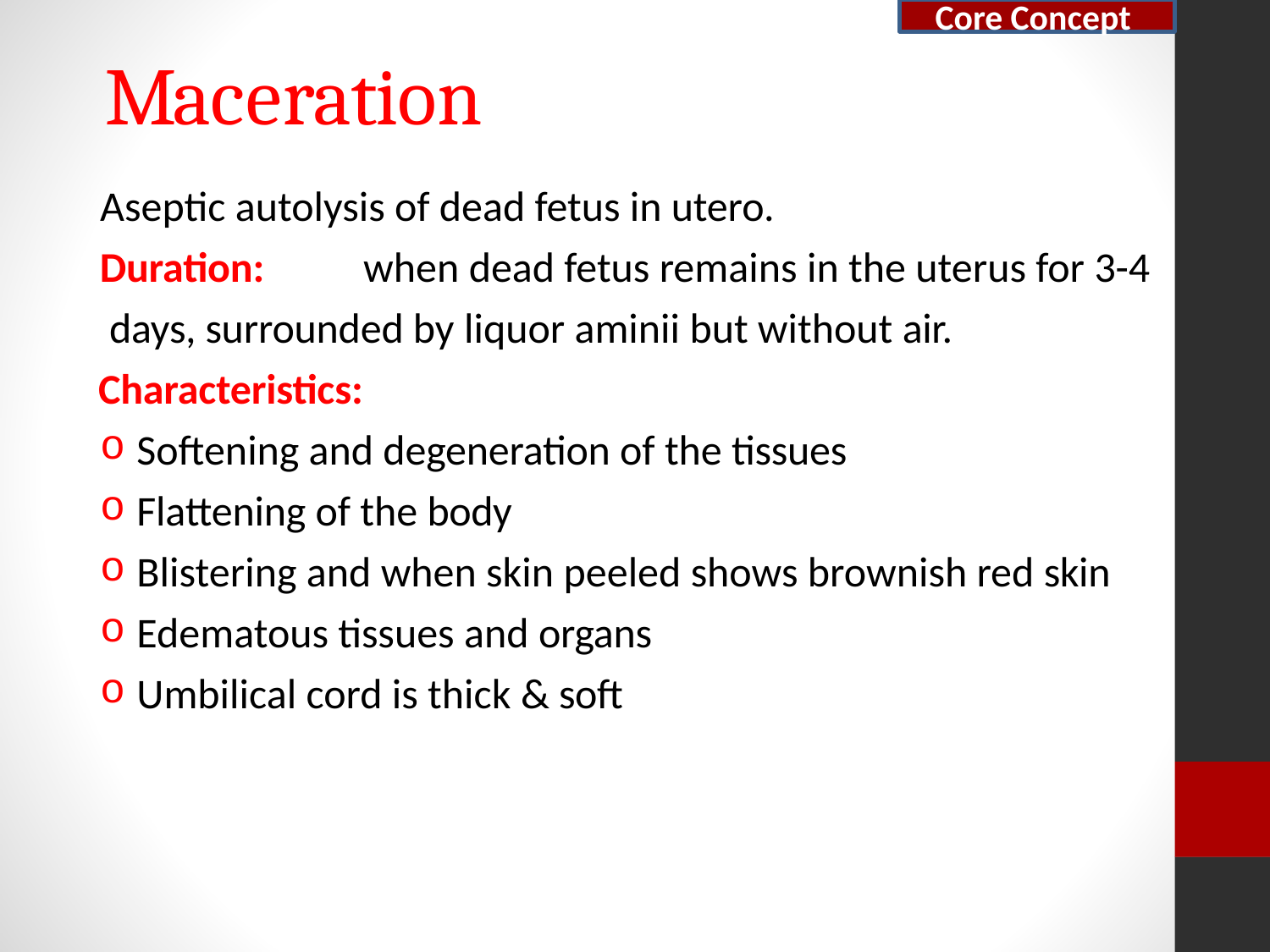

Core Concept
# Maceration
Aseptic autolysis of dead fetus in utero.
Duration:	when dead fetus remains in the uterus for 3-4 days, surrounded by liquor aminii but without air.
Characteristics:
Softening and degeneration of the tissues
Flattening of the body
Blistering and when skin peeled shows brownish red skin
Edematous tissues and organs
Umbilical cord is thick & soft